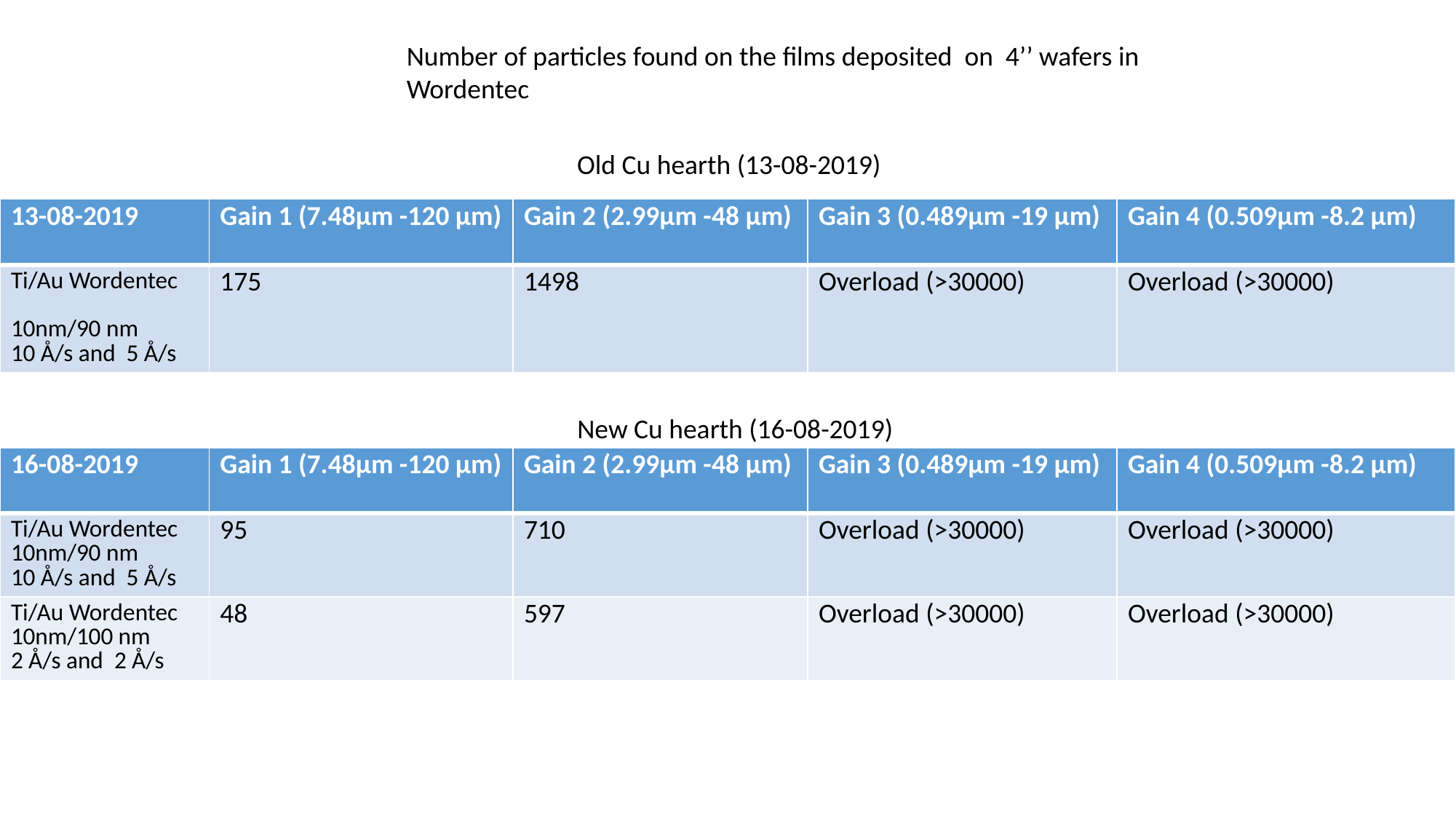

Number of particles found on the films deposited  on  4’’ wafers in Wordentec
Old Cu hearth (13-08-2019)
| 13-08-2019 | Gain 1 (7.48µm -120 µm) | Gain 2 (2.99µm -48 µm) | Gain 3 (0.489µm -19 µm) | Gain 4 (0.509µm -8.2 µm) |
| --- | --- | --- | --- | --- |
| Ti/Au Wordentec 10nm/90 nm 10 Å/s and 5 Å/s | 175 | 1498 | Overload (>30000) | Overload (>30000) |
New Cu hearth (16-08-2019)
| 16-08-2019 | Gain 1 (7.48µm -120 µm) | Gain 2 (2.99µm -48 µm) | Gain 3 (0.489µm -19 µm) | Gain 4 (0.509µm -8.2 µm) |
| --- | --- | --- | --- | --- |
| Ti/Au Wordentec 10nm/90 nm 10 Å/s and 5 Å/s | 95 | 710 | Overload (>30000) | Overload (>30000) |
| Ti/Au Wordentec 10nm/100 nm 2 Å/s and 2 Å/s | 48 | 597 | Overload (>30000) | Overload (>30000) |